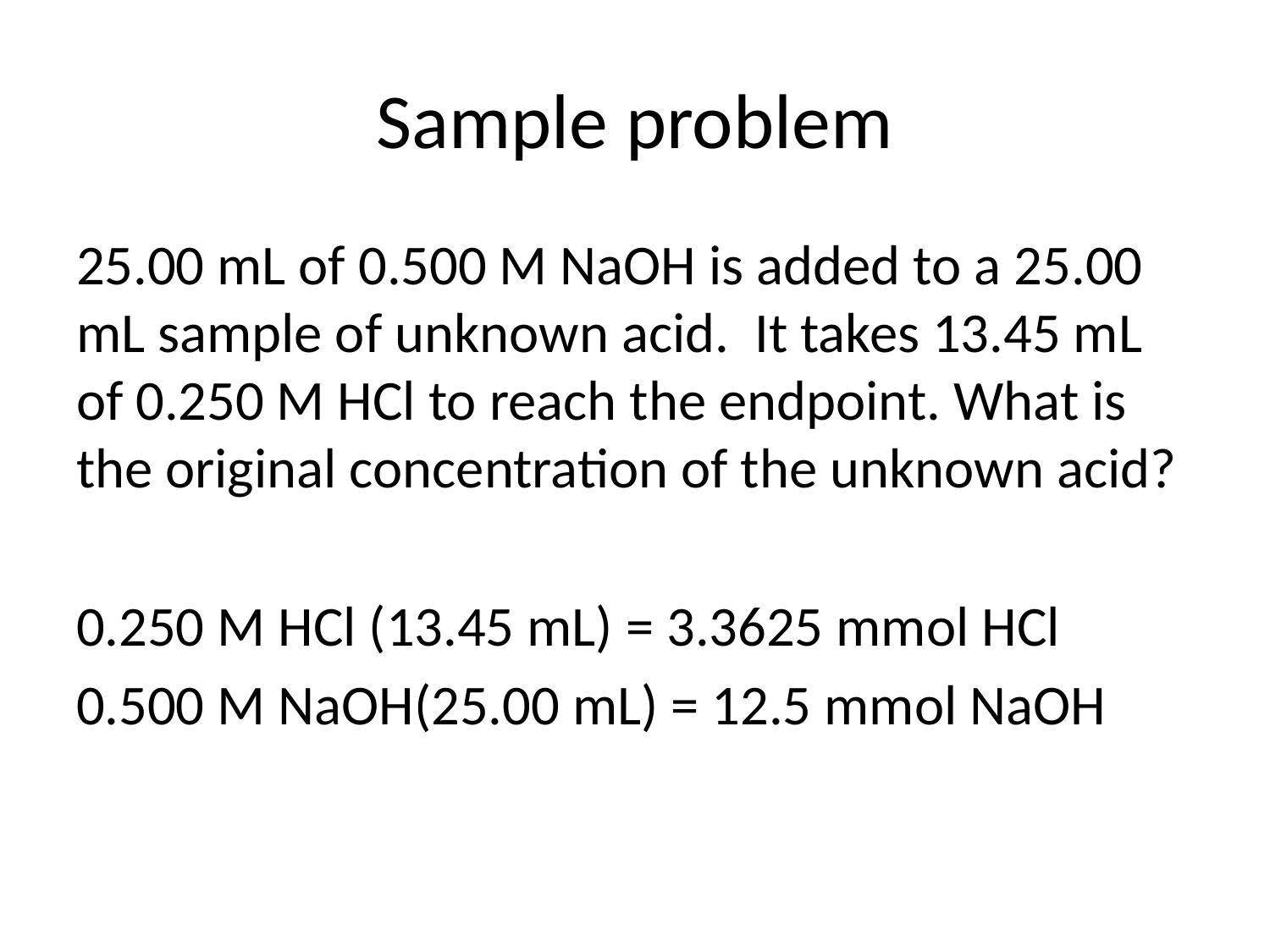

# Sample problem
25.00 mL of 0.500 M NaOH is added to a 25.00 mL sample of unknown acid.  It takes 13.45 mL of 0.250 M HCl to reach the endpoint. What is the original concentration of the unknown acid?

0.250 M HCl (13.45 mL) = 3.3625 mmol HCl
0.500 M NaOH(25.00 mL) = 12.5 mmol NaOH